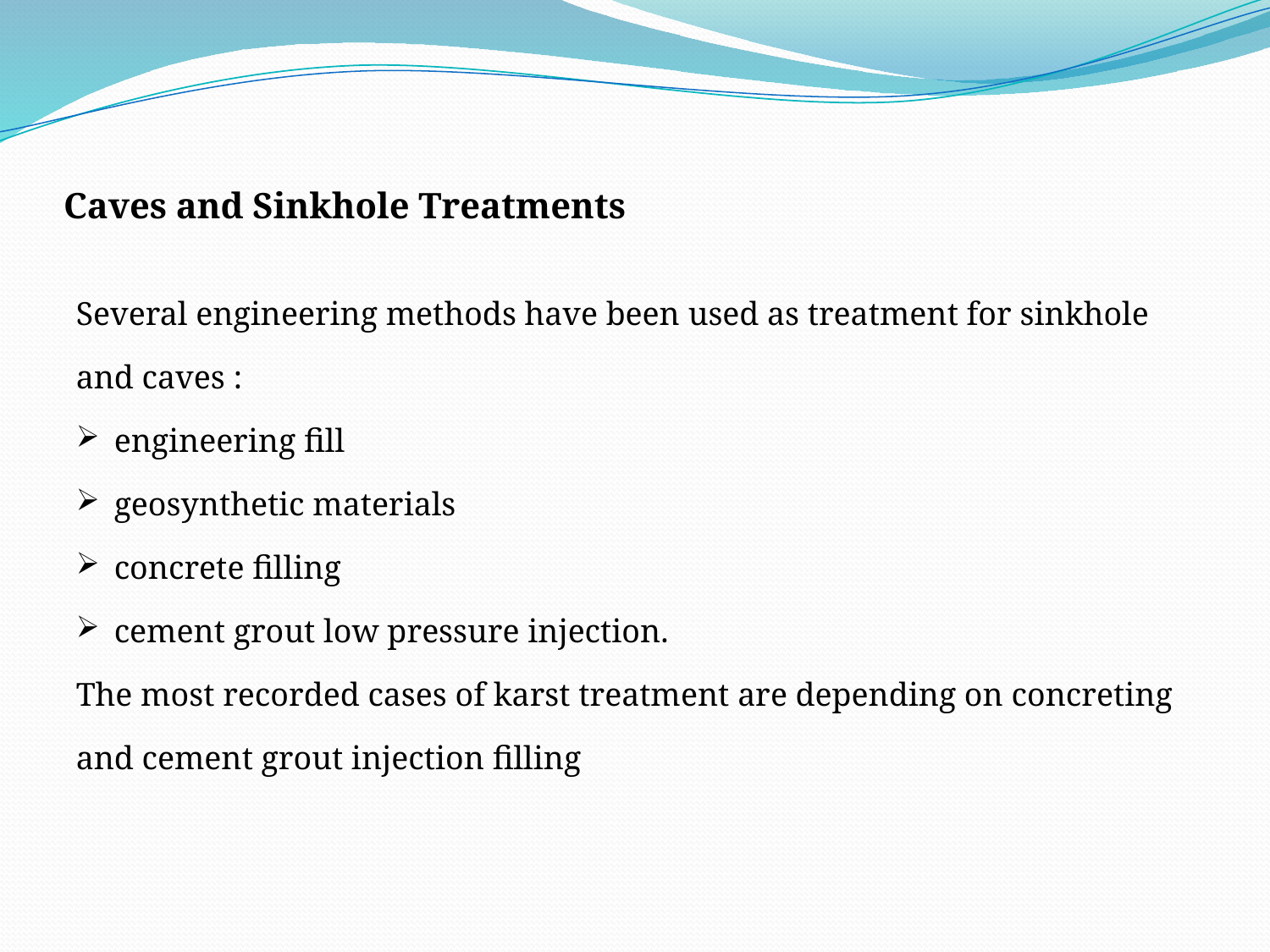

# Caves and Sinkhole Treatments
Several engineering methods have been used as treatment for sinkhole
and caves :
engineering fill
geosynthetic materials
concrete filling
cement grout low pressure injection.
The most recorded cases of karst treatment are depending on concreting
and cement grout injection filling